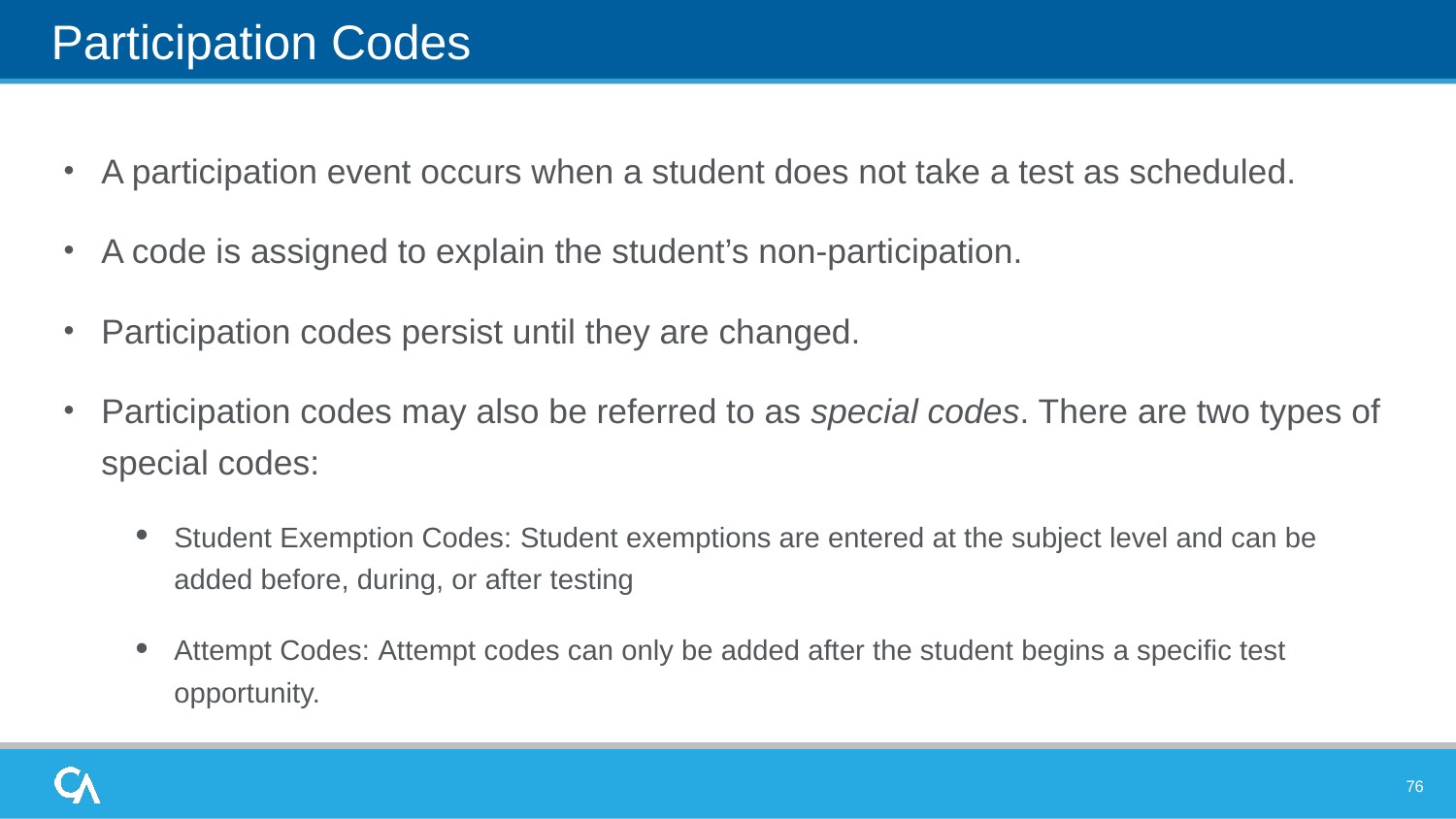

# Participation Codes
A participation event occurs when a student does not take a test as scheduled.
A code is assigned to explain the student’s non-participation.
Participation codes persist until they are changed.
Participation codes may also be referred to as special codes. There are two types of special codes:
Student Exemption Codes: Student exemptions are entered at the subject level and can be added before, during, or after testing
Attempt Codes: Attempt codes can only be added after the student begins a specific test opportunity.

76